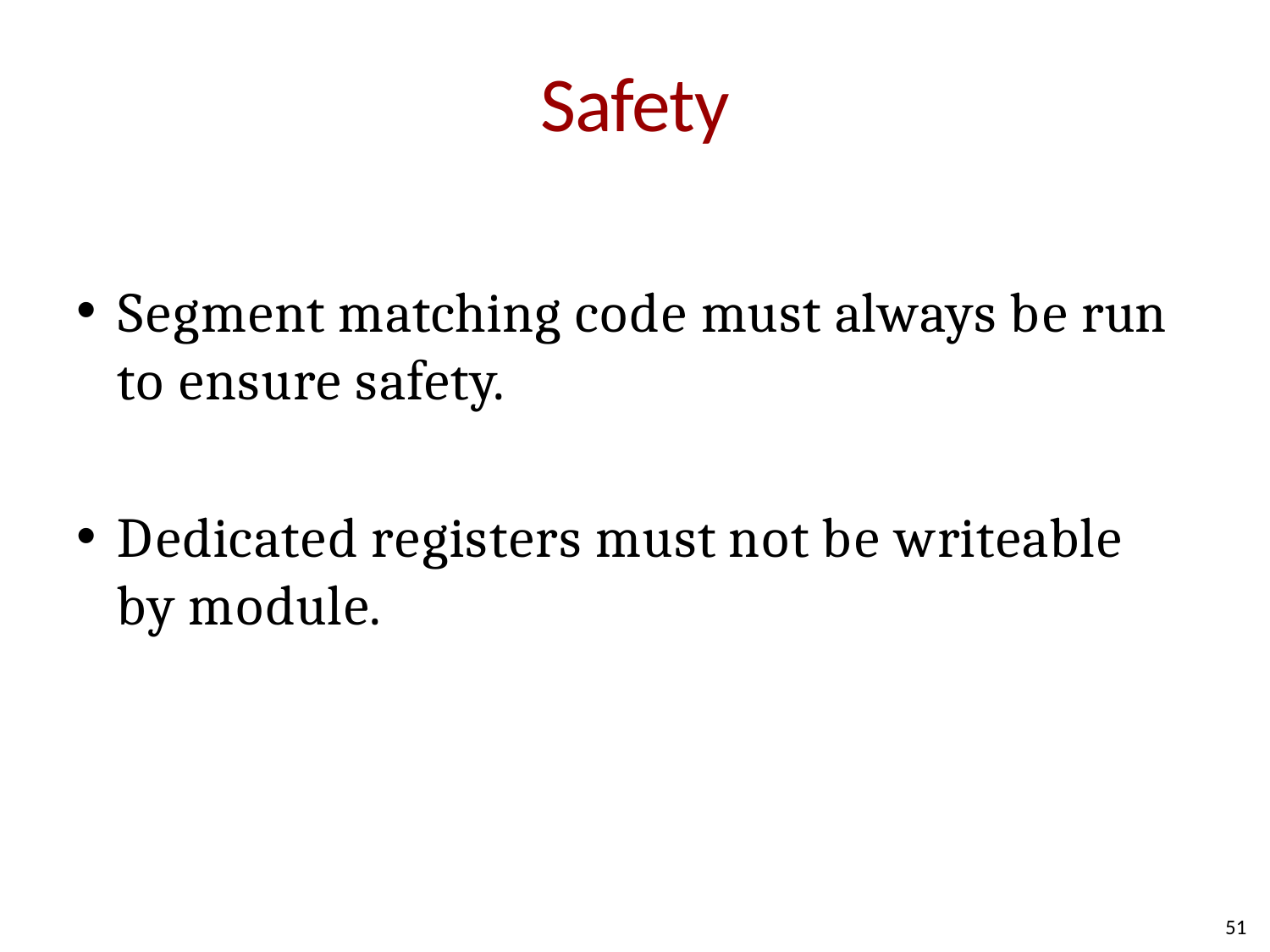

# Safety

Segment matching code must always be run to ensure safety.

Dedicated registers must not be writeable by module.

51